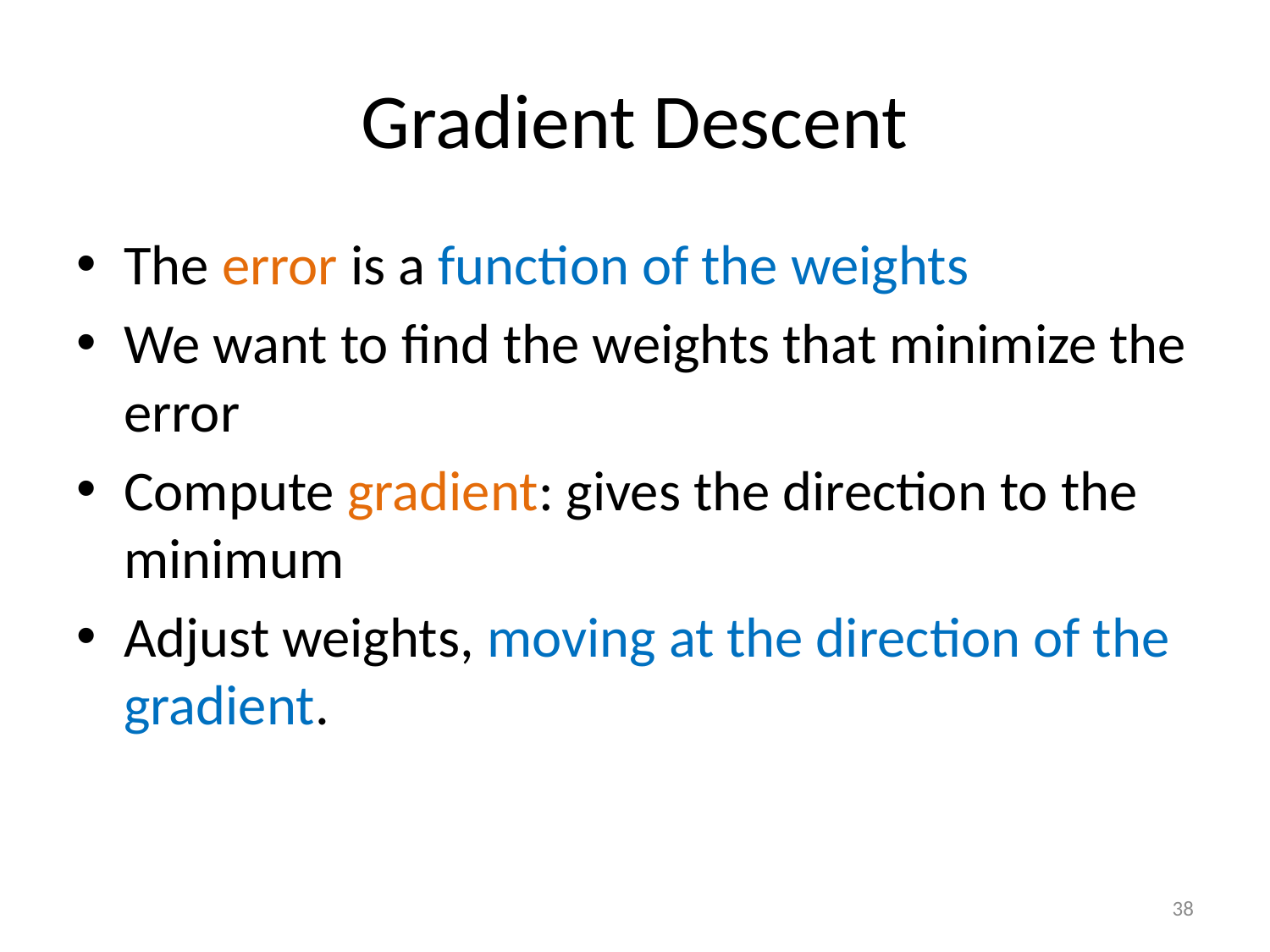

# Gradient Descent
The error is a function of the weights
We want to find the weights that minimize the error
Compute gradient: gives the direction to the minimum
Adjust weights, moving at the direction of the gradient.
38